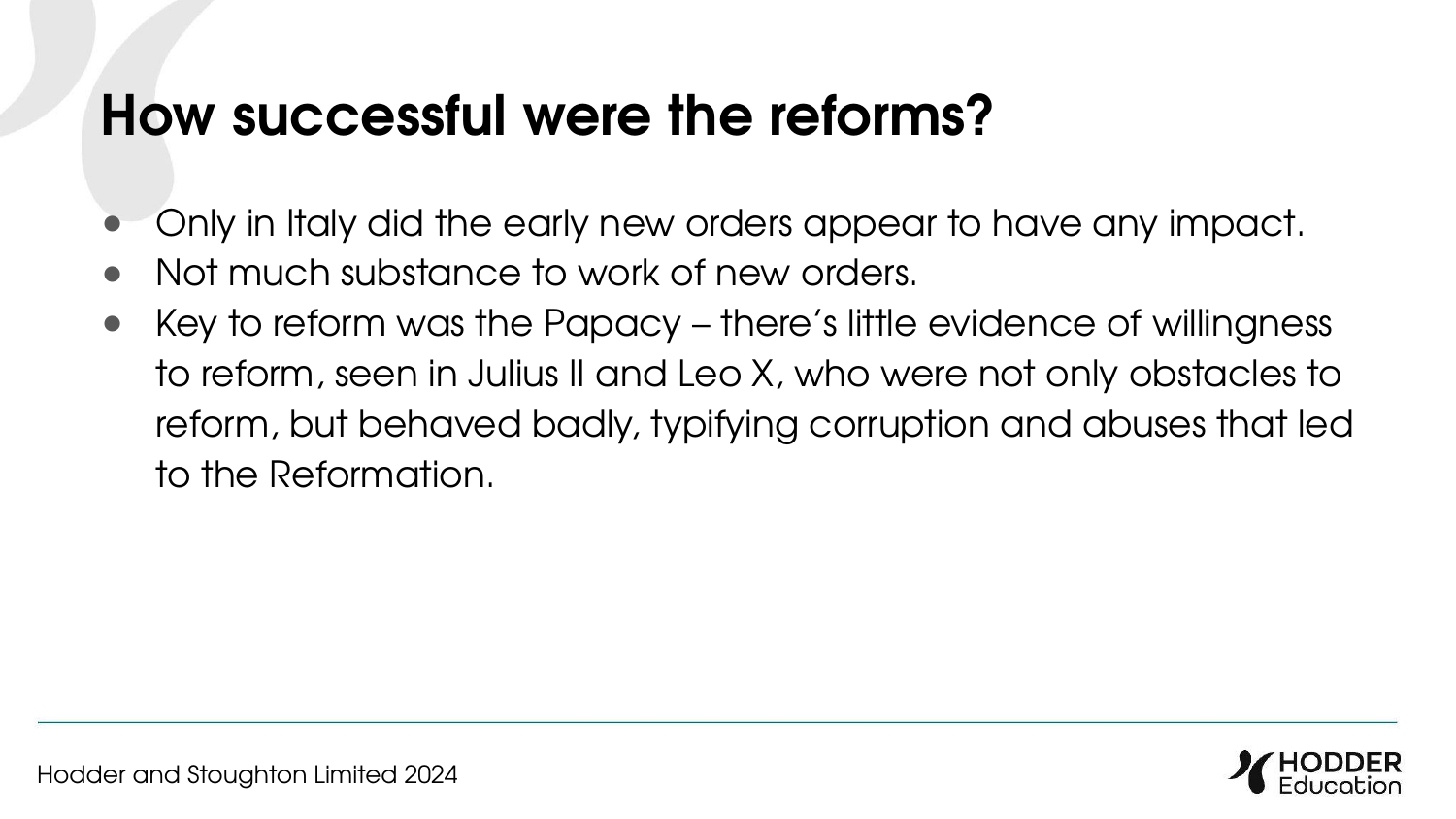

How successful were the reforms?
Only in Italy did the early new orders appear to have any impact.
Not much substance to work of new orders.
Key to reform was the Papacy – there’s little evidence of willingness to reform, seen in Julius II and Leo X, who were not only obstacles to reform, but behaved badly, typifying corruption and abuses that led to the Reformation.

Hodder and Stoughton Limited 2024